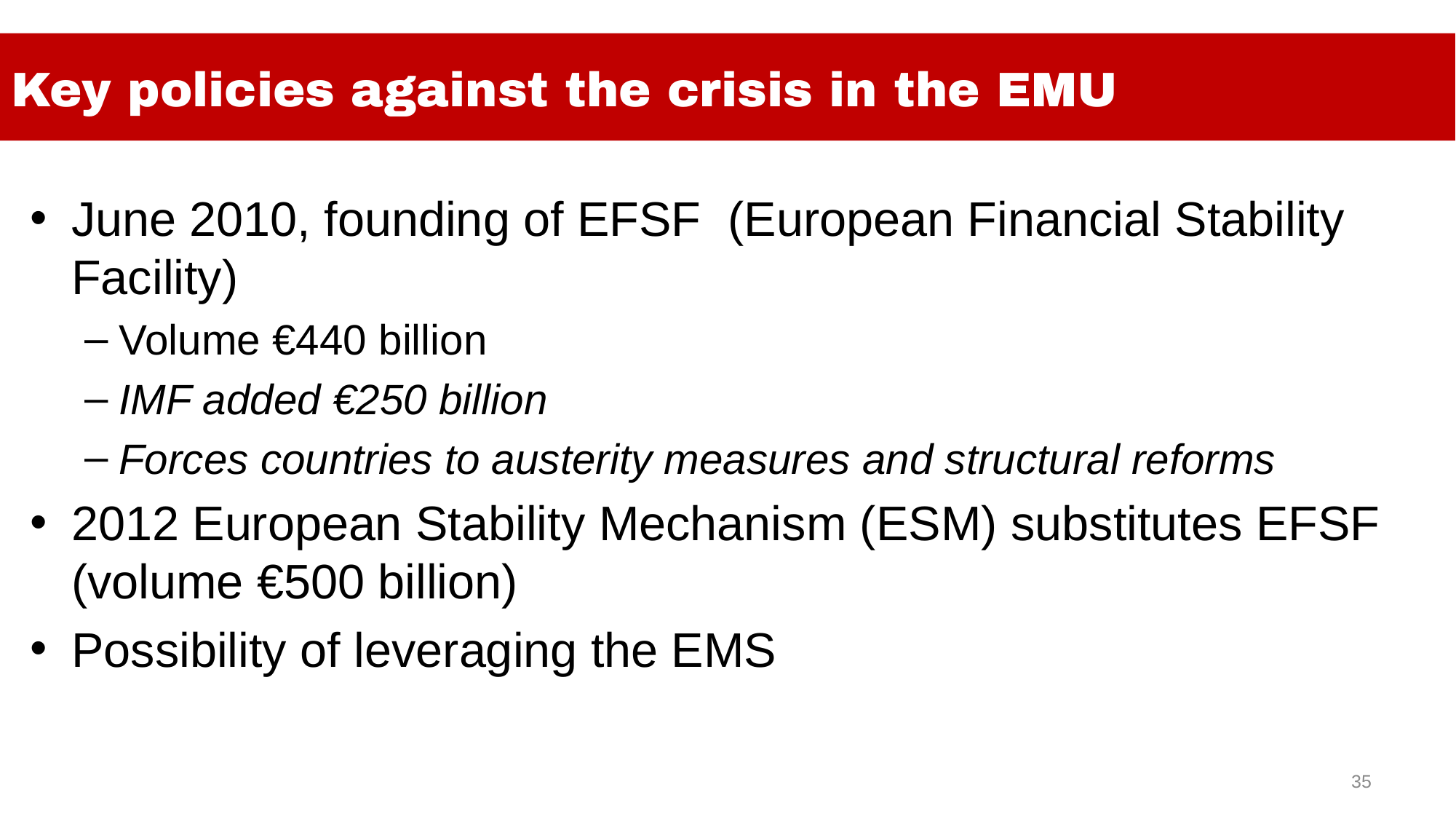

Key policies against the crisis in the EMU
June 2010, founding of EFSF  (European Financial Stability Facility)
Volume €440 billion
IMF added €250 billion
Forces countries to austerity measures and structural reforms
2012 European Stability Mechanism (ESM) substitutes EFSF (volume €500 billion)
Possibility of leveraging the EMS
35